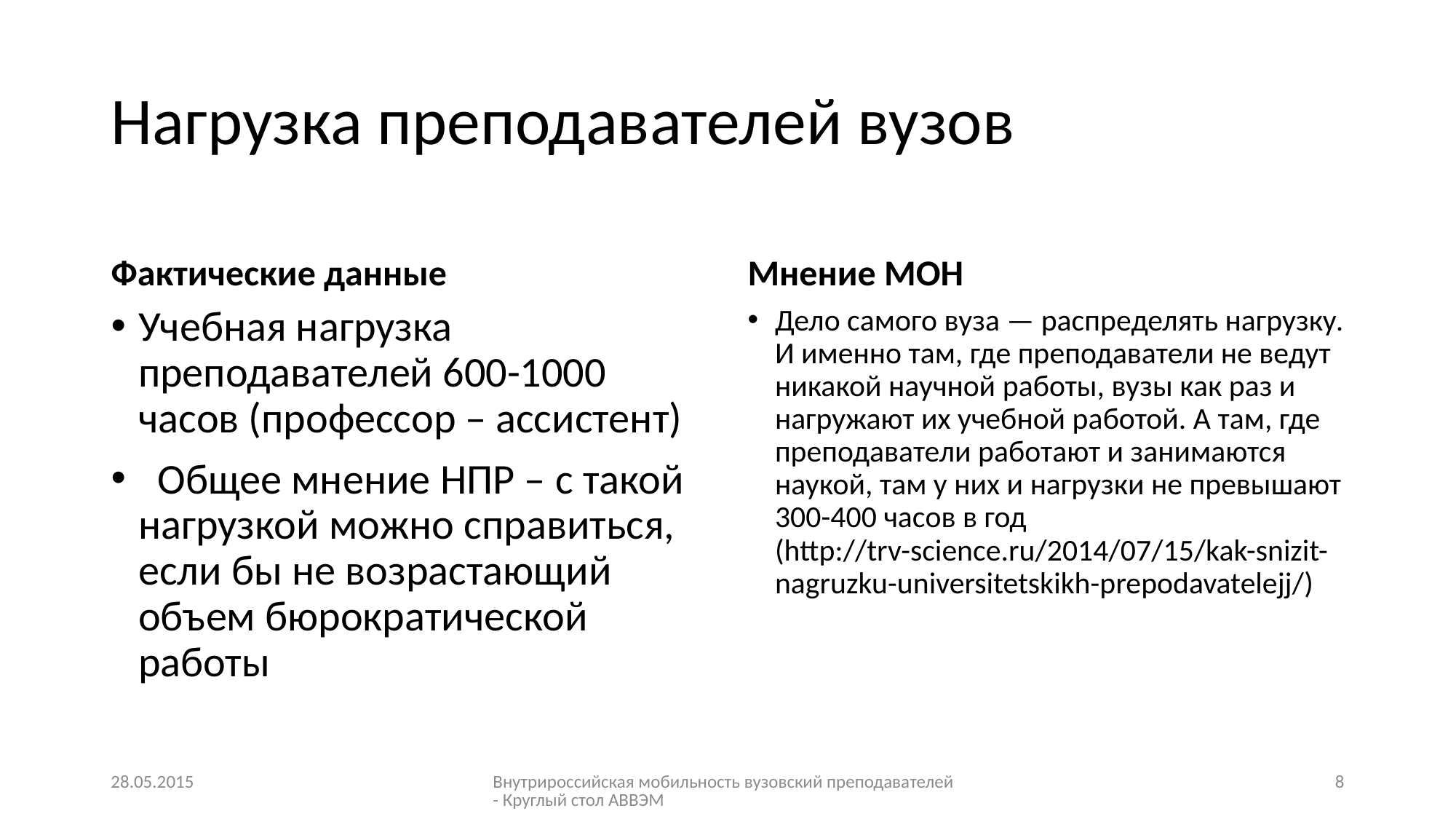

# Нагрузка преподавателей вузов
Фактические данные
Мнение МОН
Учебная нагрузка преподавателей 600-1000 часов (профессор – ассистент)
  Общее мнение НПР – с такой нагрузкой можно справиться, если бы не возрастающий объем бюрократической работы
Дело самого вуза — распределять нагрузку. И именно там, где преподаватели не ведут никакой научной работы, вузы как раз и нагружают их учебной работой. А там, где преподаватели работают и занимаются наукой, там у них и нагрузки не превышают 300-400 часов в год (http://trv-science.ru/2014/07/15/kak-snizit-nagruzku-universitetskikh-prepodavatelejj/)

28.05.2015
Внутрироссийская мобильность вузовский преподавателей - Круглый стол АВВЭМ
8